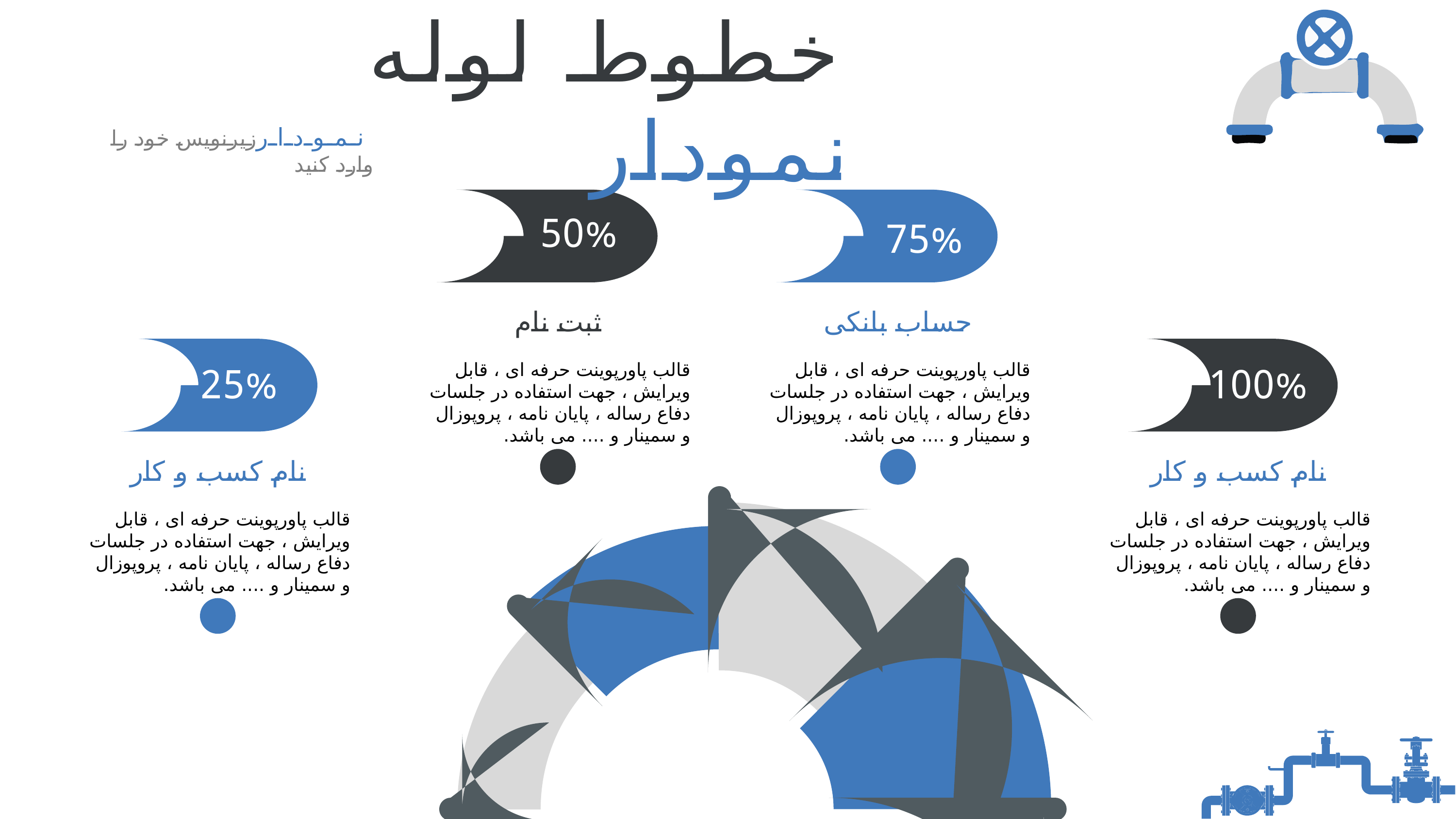

خطوط لوله نمودار

نمودارزیرنویس خود را وارد کنید

50%

75%
ثبت نام
حساب بانکی

25%

100%
قالب پاورپوينت حرفه ای ، قابل ویرایش ، جهت استفاده در جلسات دفاع رساله ، پایان نامه ، پروپوزال و سمینار و .... می باشد.
قالب پاورپوينت حرفه ای ، قابل ویرایش ، جهت استفاده در جلسات دفاع رساله ، پایان نامه ، پروپوزال و سمینار و .... می باشد.

نام کسب و کار
نام کسب و کار

قالب پاورپوينت حرفه ای ، قابل ویرایش ، جهت استفاده در جلسات دفاع رساله ، پایان نامه ، پروپوزال و سمینار و .... می باشد.
قالب پاورپوينت حرفه ای ، قابل ویرایش ، جهت استفاده در جلسات دفاع رساله ، پایان نامه ، پروپوزال و سمینار و .... می باشد.